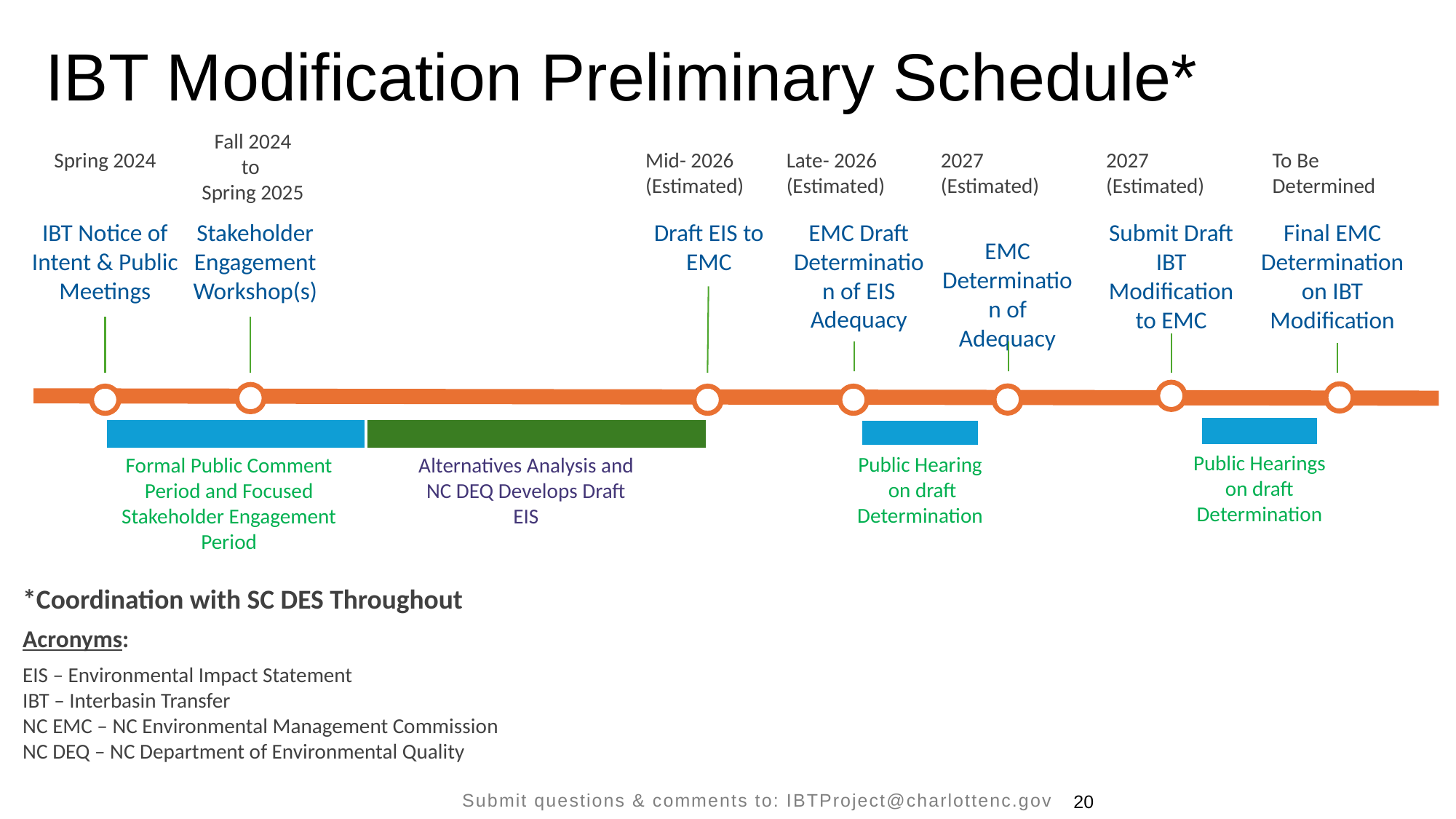

# IBT Modification Preliminary Schedule*
Fall 2024
to
Spring 2025
2027
(Estimated)
Late- 2026
(Estimated)
Spring 2024
Mid- 2026 (Estimated)
2027 (Estimated)
To Be Determined
EMC Draft Determination of EIS Adequacy
IBT Notice of Intent & Public Meetings
Stakeholder Engagement Workshop(s)
Draft EIS to EMC
Submit Draft IBT Modification to EMC
Final EMC Determination on IBT Modification
EMC Determination of Adequacy

Public Hearings on draft Determination
Public Hearing
 on draft Determination
Formal Public Comment Period and Focused Stakeholder Engagement Period
Alternatives Analysis and NC DEQ Develops Draft EIS
*Coordination with SC DES Throughout
Acronyms:
EIS – Environmental Impact Statement
IBT – Interbasin Transfer
NC EMC – NC Environmental Management Commission
NC DEQ – NC Department of Environmental Quality
Submit questions & comments to: IBTProject@charlottenc.gov
20